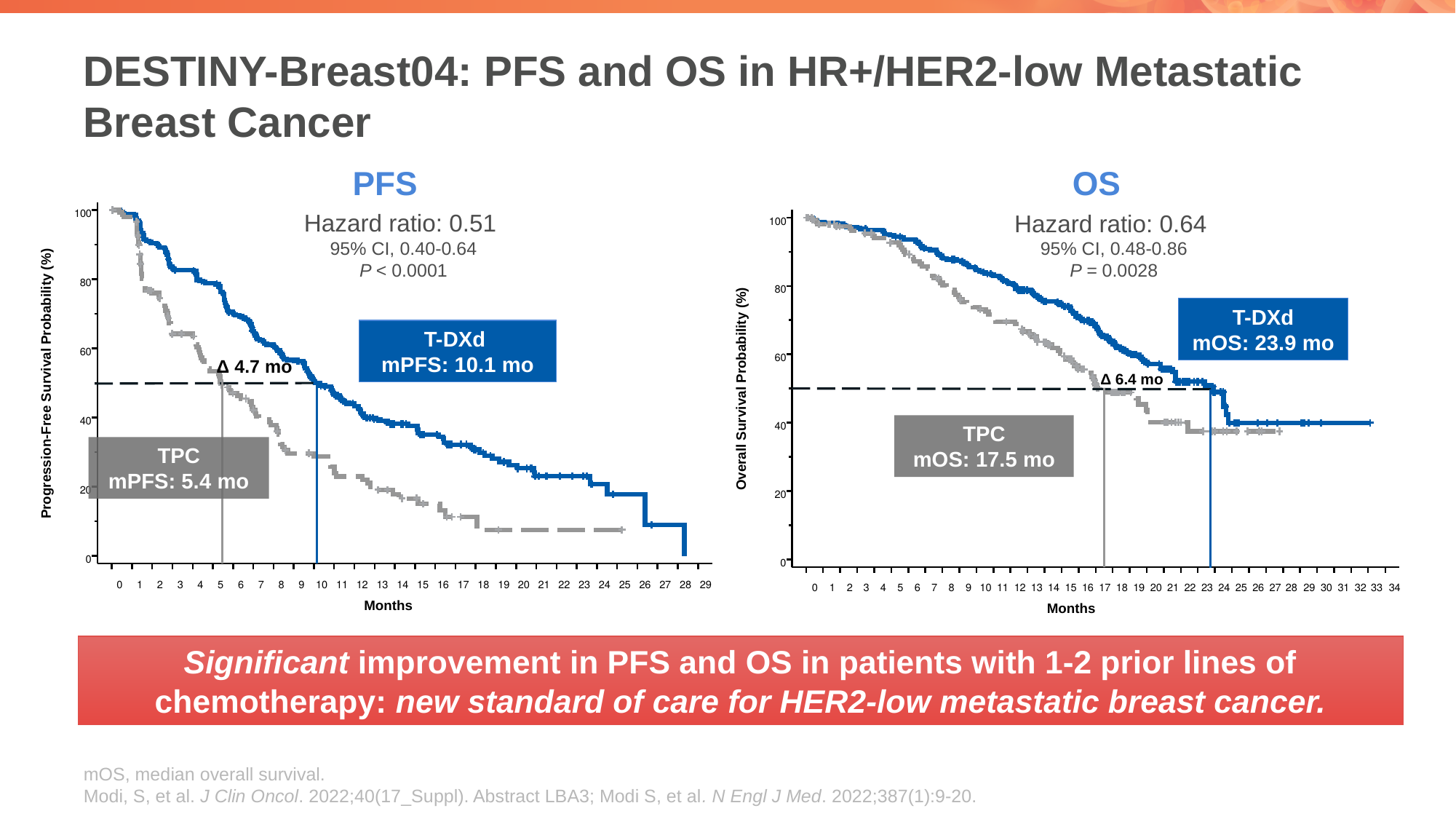

# DESTINY-Breast04: PFS and OS in HR+/HER2-low Metastatic Breast Cancer
PFS
OS
100

80
60
Progression-Free Survival Probability (%)
40
20
0
0
1
2
3
4
5
6
7
8
9
10
11
12
13
14
15
16
17
18
19
20
21
22
23
24
25
26
27
28
29
Months
Hazard ratio: 0.51
95% CI, 0.40-0.64
P < 0.0001
Hazard ratio: 0.64
95% CI, 0.48-0.86
P = 0.0028
100

80
T-DXd
mOS: 23.9 mo
T-DXd
mPFS: 10.1 mo
60
Δ 4.7 mo
Δ 6.4 mo
Overall Survival Probability (%)
40
TPC
mOS: 17.5 mo
TPC
mPFS: 5.4 mo
20
0
0
1
2
3
4
5
6
7
8
9
10
11
12
13
14
15
16
17
19
20
21
22
23
24
25
26
27
28
29
30
31
32
33
34
18
Months
Significant improvement in PFS and OS in patients with 1-2 prior lines of chemotherapy: new standard of care for HER2-low metastatic breast cancer.
mOS, median overall survival.
Modi, S, et al. J Clin Oncol. 2022;40(17_Suppl). Abstract LBA3; Modi S, et al. N Engl J Med. 2022;387(1):9-20.